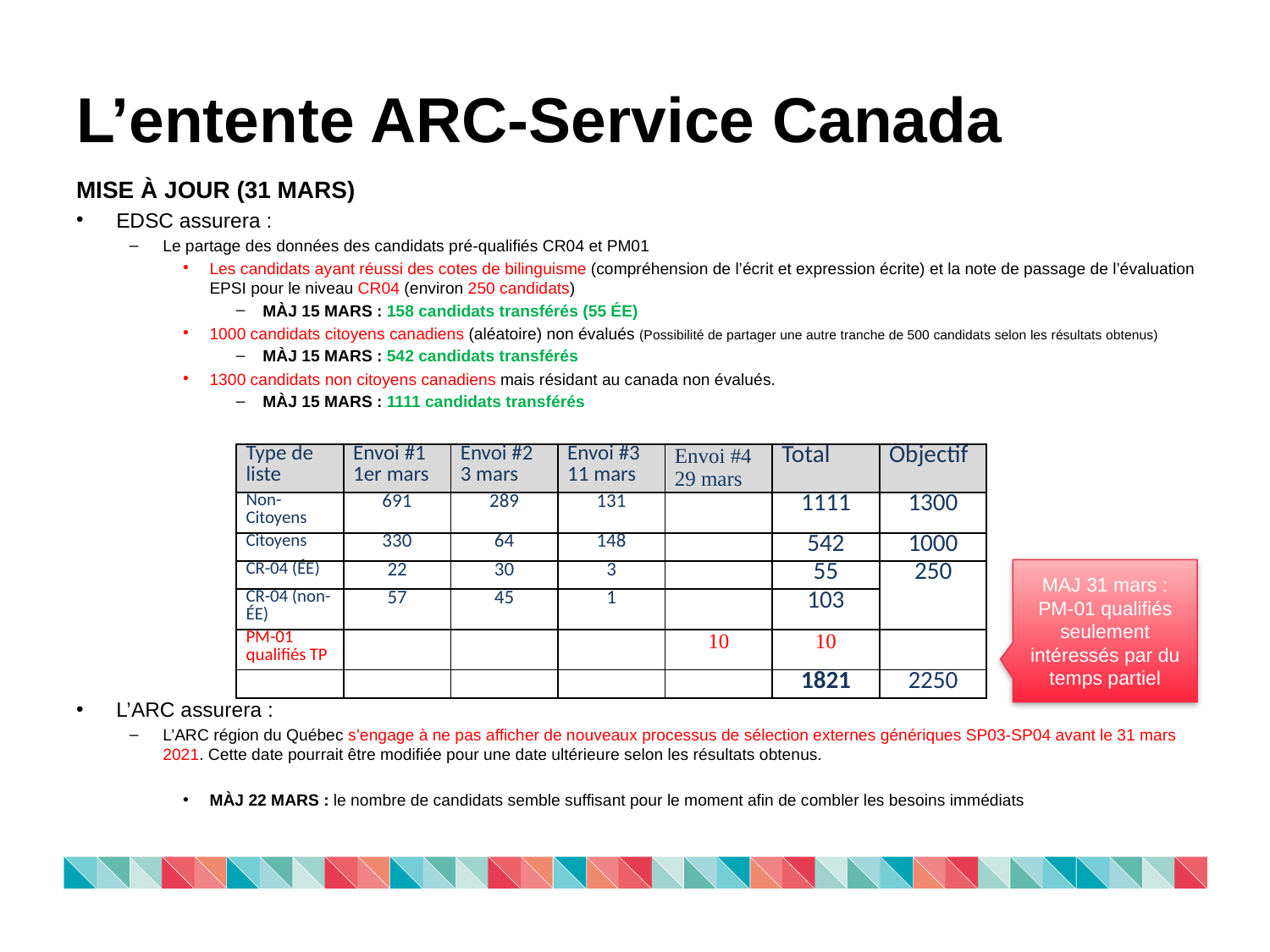

# L’entente ARC-Service Canada
MISE À JOUR (31 MARS)
EDSC assurera :
Le partage des données des candidats pré-qualifiés CR04 et PM01
Les candidats ayant réussi des cotes de bilinguisme (compréhension de l’écrit et expression écrite) et la note de passage de l’évaluation EPSI pour le niveau CR04 (environ 250 candidats)
MÀJ 15 MARS : 158 candidats transférés (55 ÉE)
1000 candidats citoyens canadiens (aléatoire) non évalués (Possibilité de partager une autre tranche de 500 candidats selon les résultats obtenus)
MÀJ 15 MARS : 542 candidats transférés
1300 candidats non citoyens canadiens mais résidant au canada non évalués.
MÀJ 15 MARS : 1111 candidats transférés

L’ARC assurera :
L’ARC région du Québec s’engage à ne pas afficher de nouveaux processus de sélection externes génériques SP03-SP04 avant le 31 mars 2021. Cette date pourrait être modifiée pour une date ultérieure selon les résultats obtenus.

MÀJ 22 MARS : le nombre de candidats semble suffisant pour le moment afin de combler les besoins immédiats

| Type de liste | Envoi #1 1er mars | Envoi #2 3 mars | Envoi #3 11 mars | Envoi #4 29 mars | Total | Objectif |
| --- | --- | --- | --- | --- | --- | --- |
| Non-Citoyens | 691 | 289 | 131 |  | 1111 | 1300 |
| Citoyens | 330 | 64 | 148 |  | 542 | 1000 |
| CR-04 (ÉE) | 22 | 30 | 3 |  | 55 | 250 |
| CR-04 (non-ÉE) | 57 | 45 | 1 |  | 103 |  |
| PM-01 qualifiés TP |  |  |  | 10 | 10 |  |
|  |  |  |  |  | 1821 | 2250 |
MAJ 31 mars : PM-01 qualifiés seulement intéressés par du temps partiel